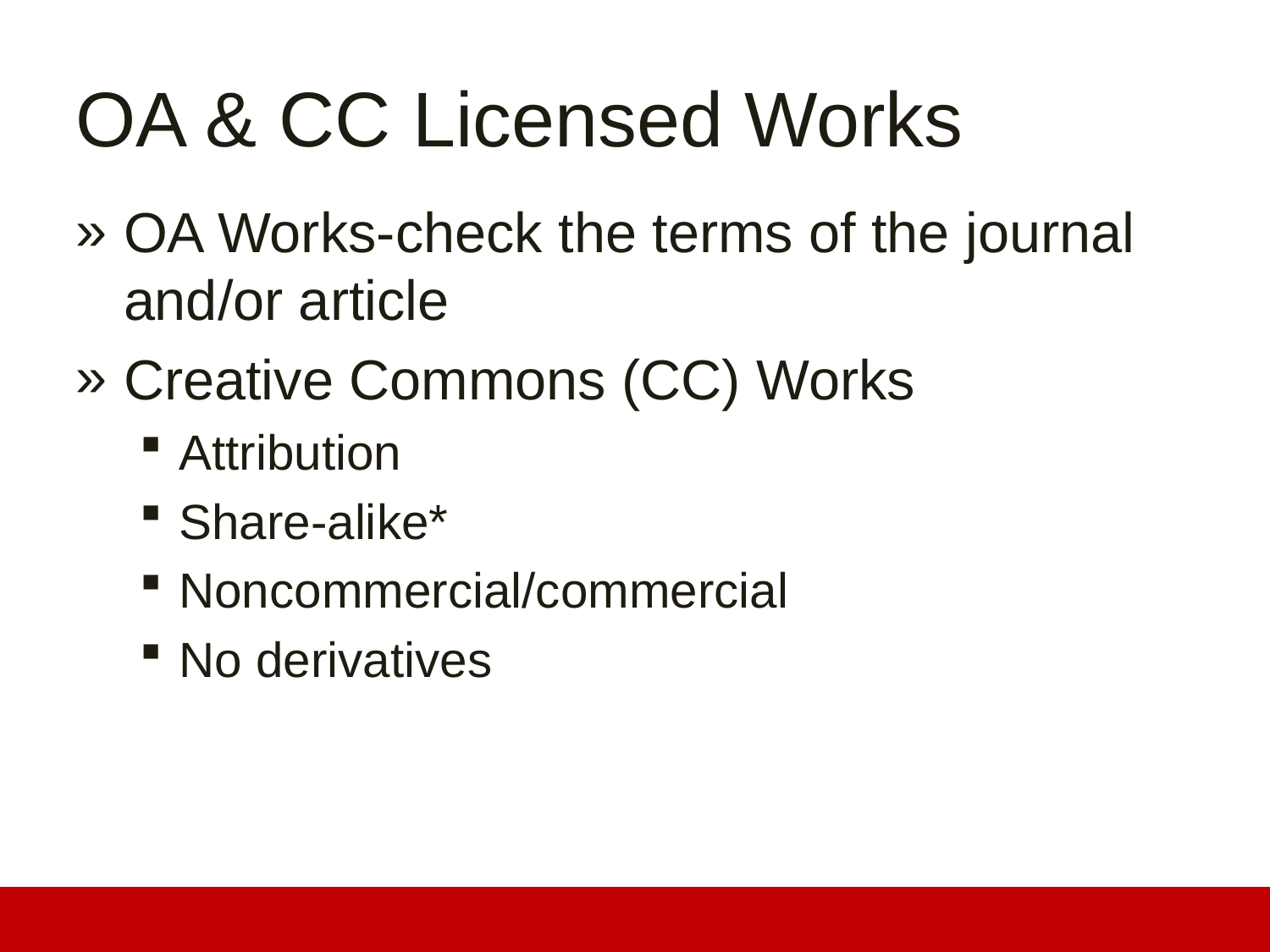

# OA & CC Licensed Works
OA Works-check the terms of the journal and/or article
Creative Commons (CC) Works
Attribution
Share-alike*
Noncommercial/commercial
No derivatives